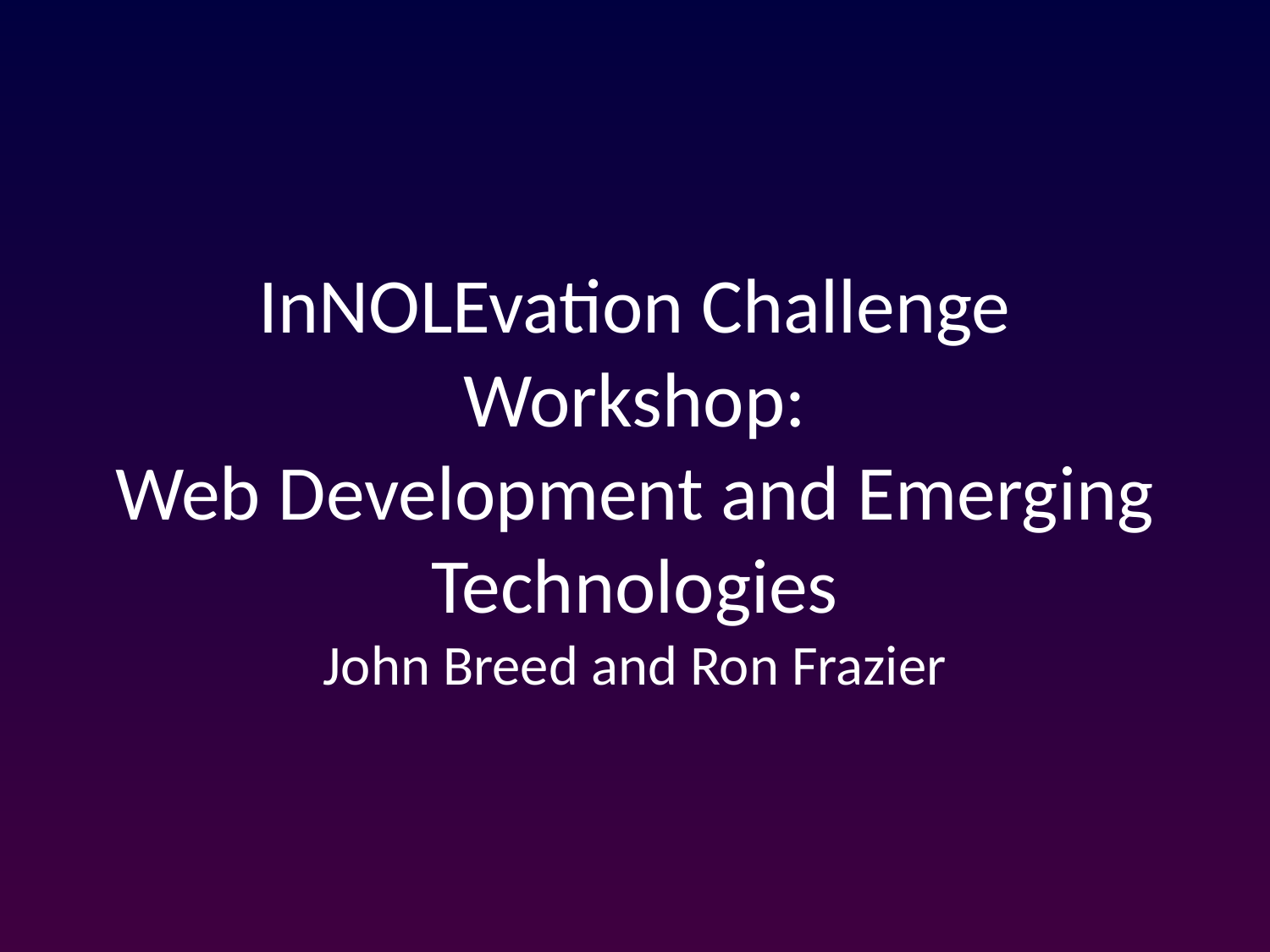

# InNOLEvation Challenge Workshop: Web Development and Emerging Technologies John Breed and Ron Frazier